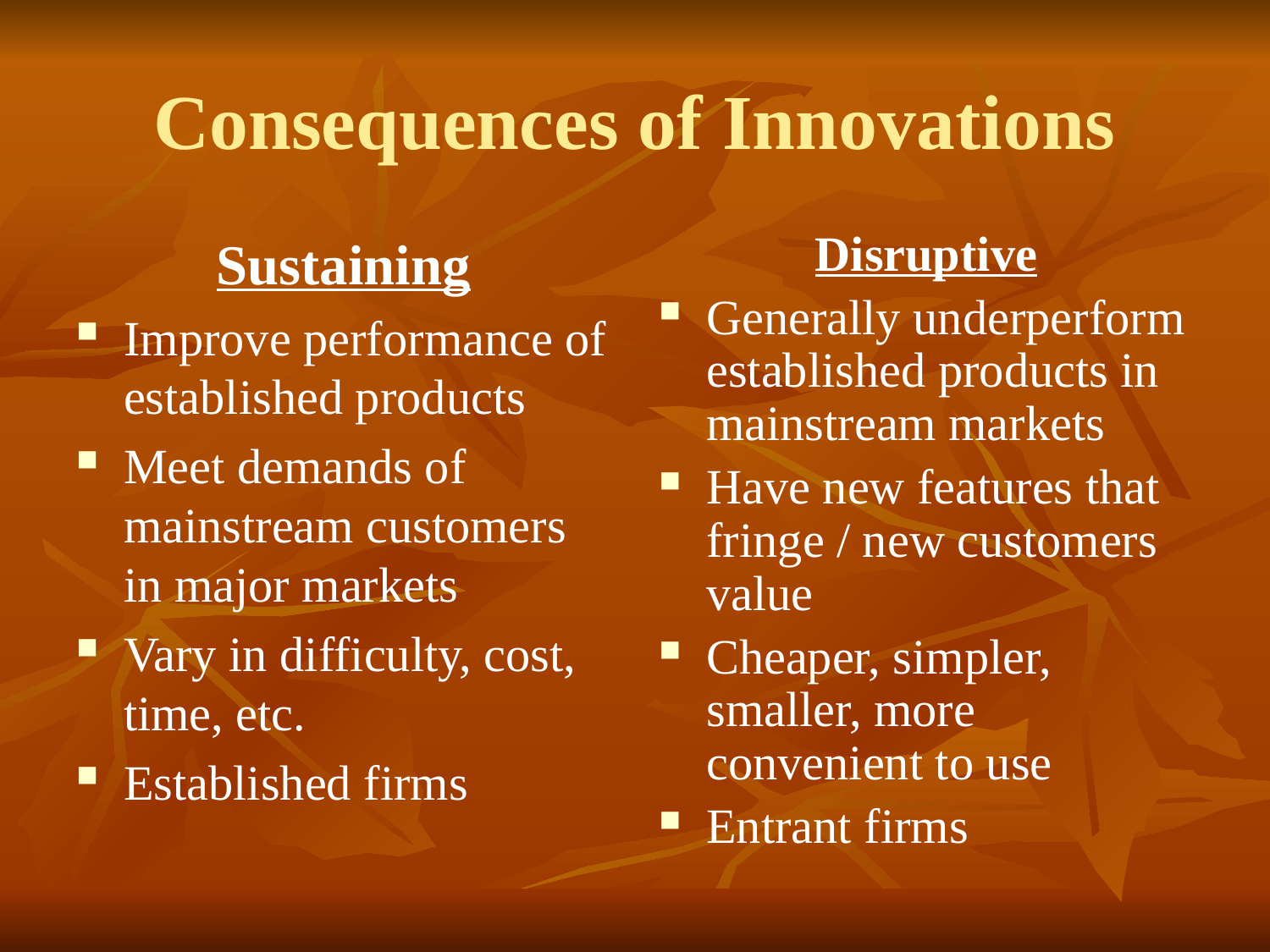

# Consequences of Innovations
Sustaining
Improve performance of established products
Meet demands of mainstream customers in major markets
Vary in difficulty, cost, time, etc.
Established firms

Disruptive
Generally underperform established products in mainstream markets
Have new features that fringe / new customers value
Cheaper, simpler, smaller, more convenient to use
Entrant firms